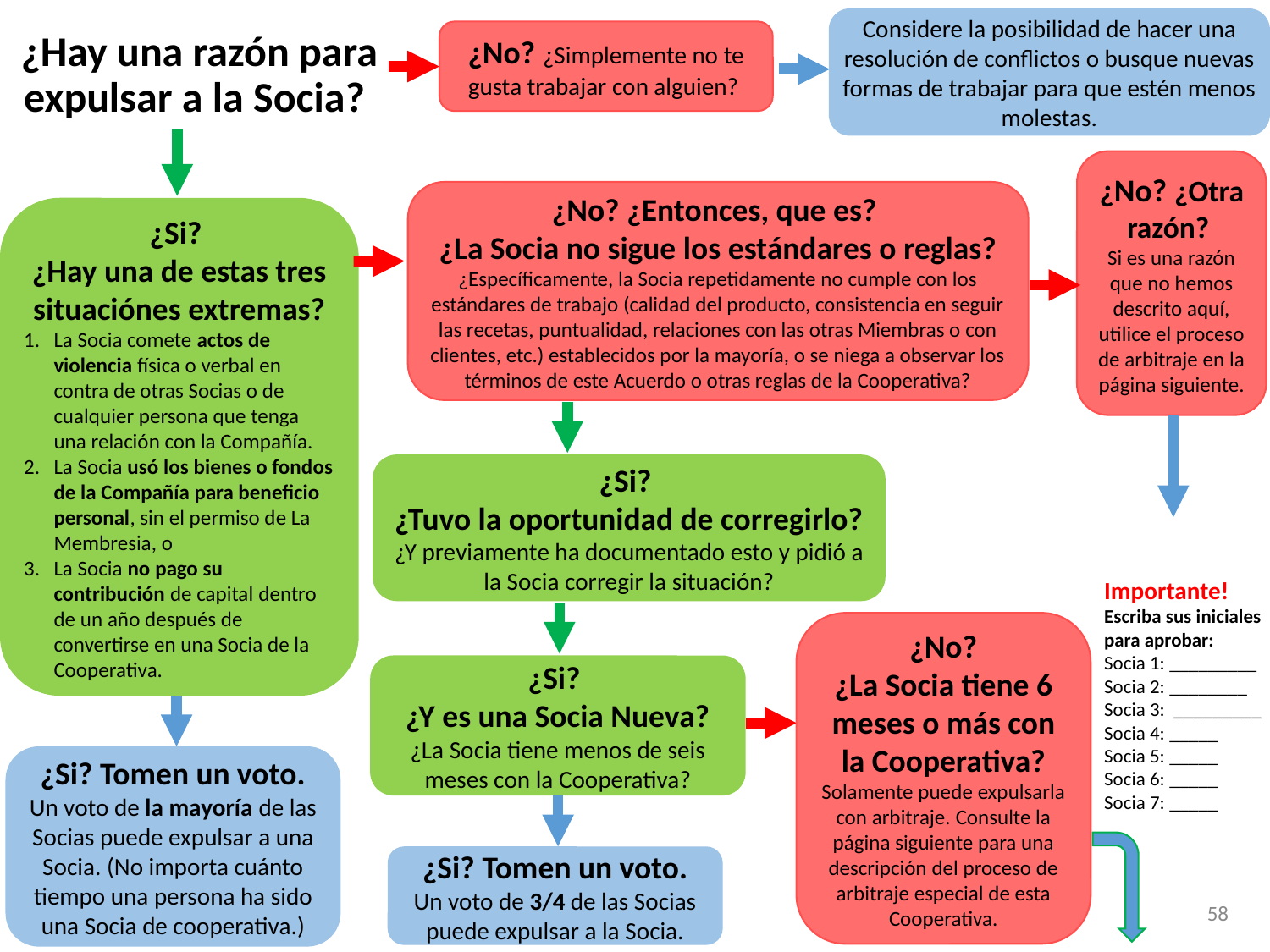

# ¿Hay una razón para expulsar a la Socia?
Considere la posibilidad de hacer una resolución de conflictos o busque nuevas formas de trabajar para que estén menos molestas.
¿No? ¿Simplemente no te gusta trabajar con alguien?
¿No? ¿Otra razón?
Si es una razón que no hemos descrito aquí, utilice el proceso de arbitraje en la página siguiente.
¿No? ¿Entonces, que es?
¿La Socia no sigue los estándares o reglas?
¿Específicamente, la Socia repetidamente no cumple con los estándares de trabajo (calidad del producto, consistencia en seguir las recetas, puntualidad, relaciones con las otras Miembras o con clientes, etc.) establecidos por la mayoría, o se niega a observar los términos de este Acuerdo o otras reglas de la Cooperativa?
¿Si?
¿Hay una de estas tres situaciónes extremas?
La Socia comete actos de violencia física o verbal en contra de otras Socias o de cualquier persona que tenga una relación con la Compañía.
La Socia usó los bienes o fondos de la Compañía para beneficio personal, sin el permiso de La Membresia, o
La Socia no pago su contribución de capital dentro de un año después de convertirse en una Socia de la Cooperativa.
¿Si?
¿Tuvo la oportunidad de corregirlo?
¿Y previamente ha documentado esto y pidió a la Socia corregir la situación?
Importante!
Escriba sus iniciales
para aprobar:
Socia 1: _________
Socia 2: ________
Socia 3:  _________
Socia 4: _____
Socia 5: _____
Socia 6: _____
Socia 7: _____

¿No?
¿La Socia tiene 6 meses o más con la Cooperativa?
Solamente puede expulsarla con arbitraje. Consulte la página siguiente para una descripción del proceso de arbitraje especial de esta Cooperativa.
¿Si?
¿Y es una Socia Nueva?
¿La Socia tiene menos de seis meses con la Cooperativa?
¿Si? Tomen un voto.
Un voto de la mayoría de las Socias puede expulsar a una Socia. (No importa cuánto tiempo una persona ha sido una Socia de cooperativa.)
¿Si? Tomen un voto.
Un voto de 3/4 de las Socias puede expulsar a la Socia.

58